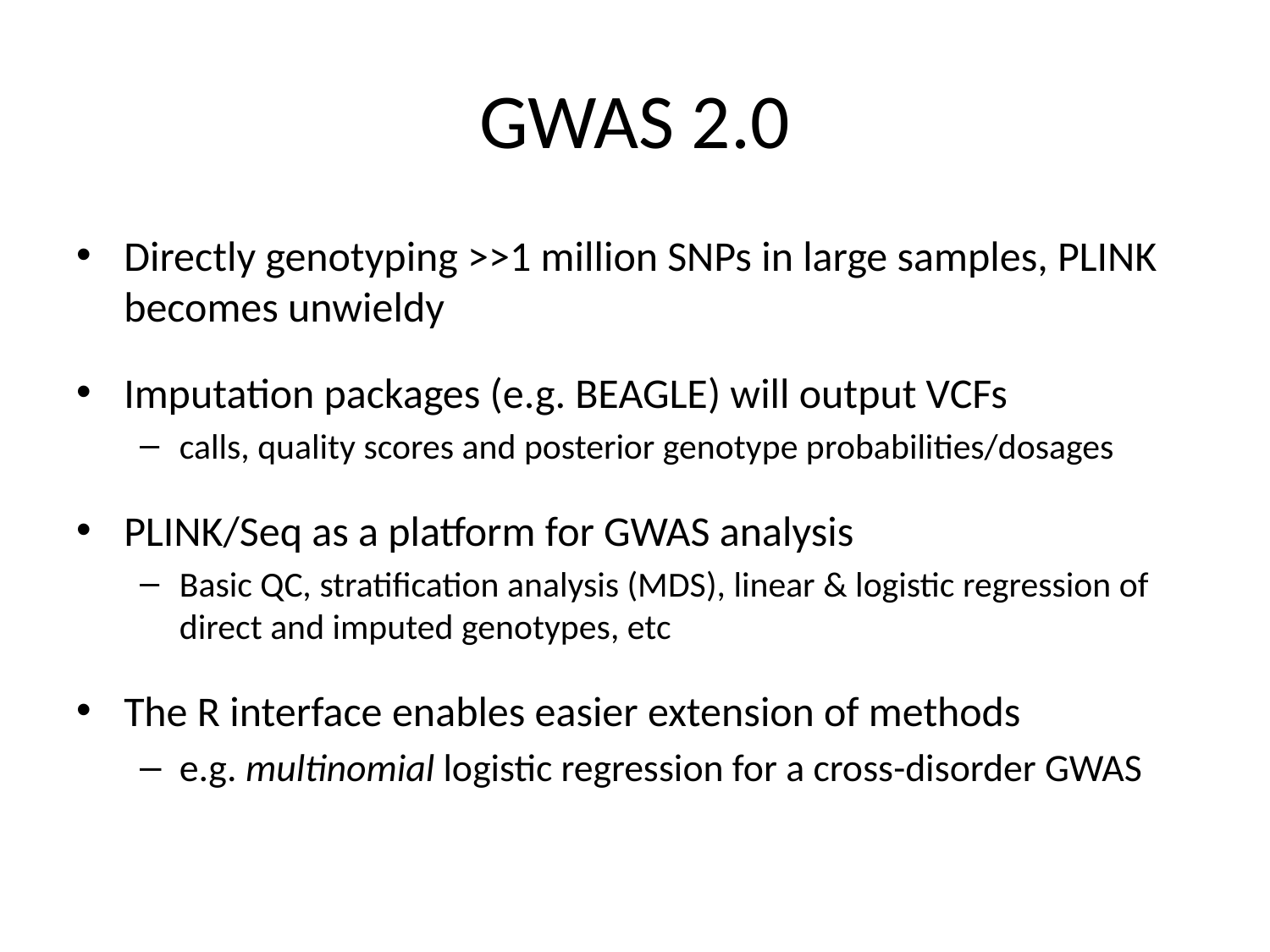

# GWAS 2.0
Directly genotyping >>1 million SNPs in large samples, PLINK becomes unwieldy

Imputation packages (e.g. BEAGLE) will output VCFs
calls, quality scores and posterior genotype probabilities/dosages

PLINK/Seq as a platform for GWAS analysis
Basic QC, stratification analysis (MDS), linear & logistic regression of direct and imputed genotypes, etc

The R interface enables easier extension of methods
e.g. multinomial logistic regression for a cross-disorder GWAS